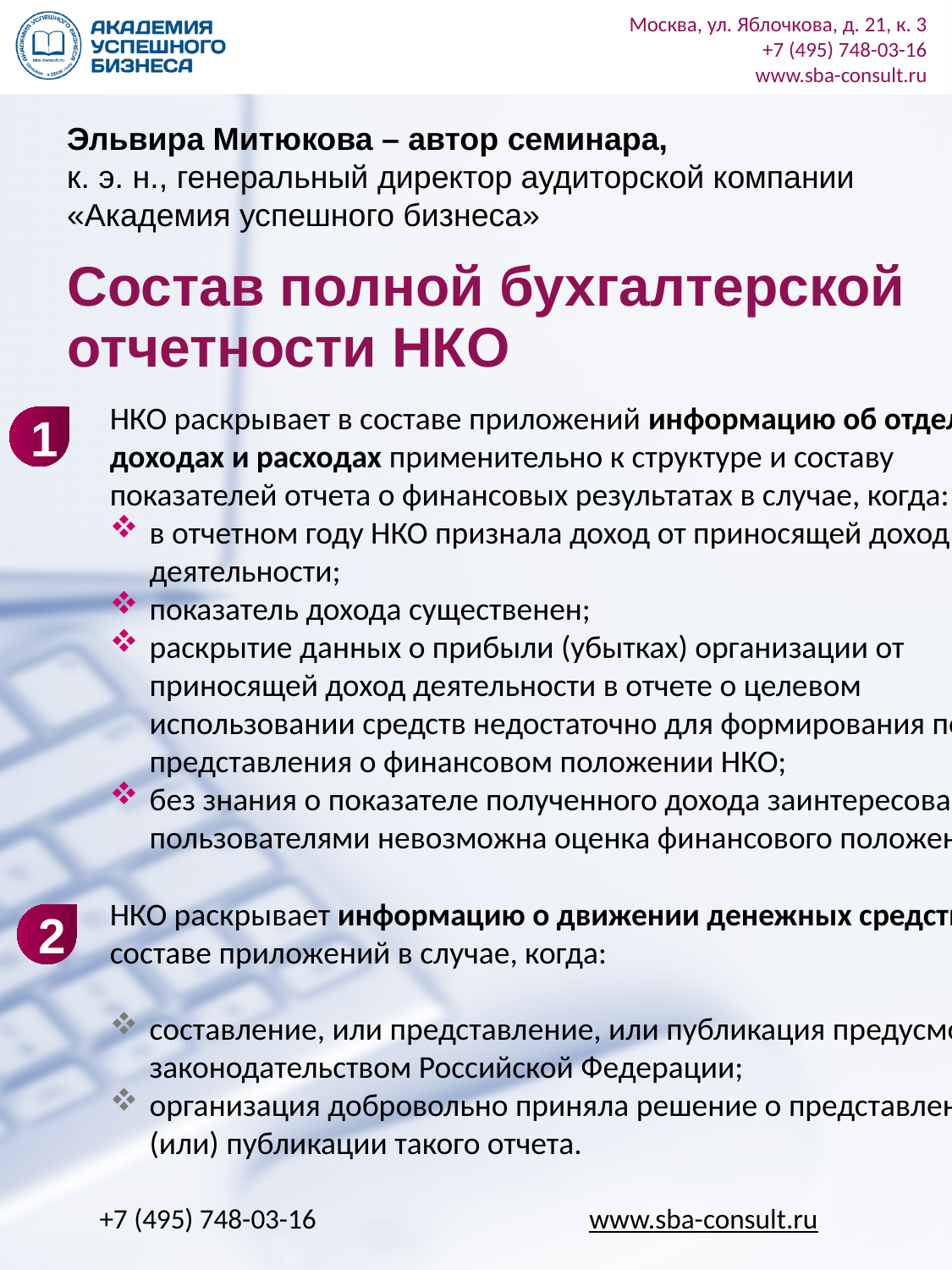

Эльвира Митюкова – автор семинара,
к. э. н., генеральный директор аудиторской компании «Академия успешного бизнеса»
# Состав полной бухгалтерской отчетности НКО
НКО раскрывает в составе приложений информацию об отдельных доходах и расходах применительно к структуре и составу показателей отчета о финансовых результатах в случае, когда:
в отчетном году НКО признала доход от приносящей доход деятельности;
показатель дохода существенен;
раскрытие данных о прибыли (убытках) организации от приносящей доход деятельности в отчете о целевом использовании средств недостаточно для формирования полного представления о финансовом положении НКО;
без знания о показателе полученного дохода заинтересованными пользователями невозможна оценка финансового положения НКО.
1
НКО раскрывает информацию о движении денежных средств в составе приложений в случае, когда:

составление, или представление, или публикация предусмотрены законодательством Российской Федерации;
организация добровольно приняла решение о представлении и (или) публикации такого отчета.
2